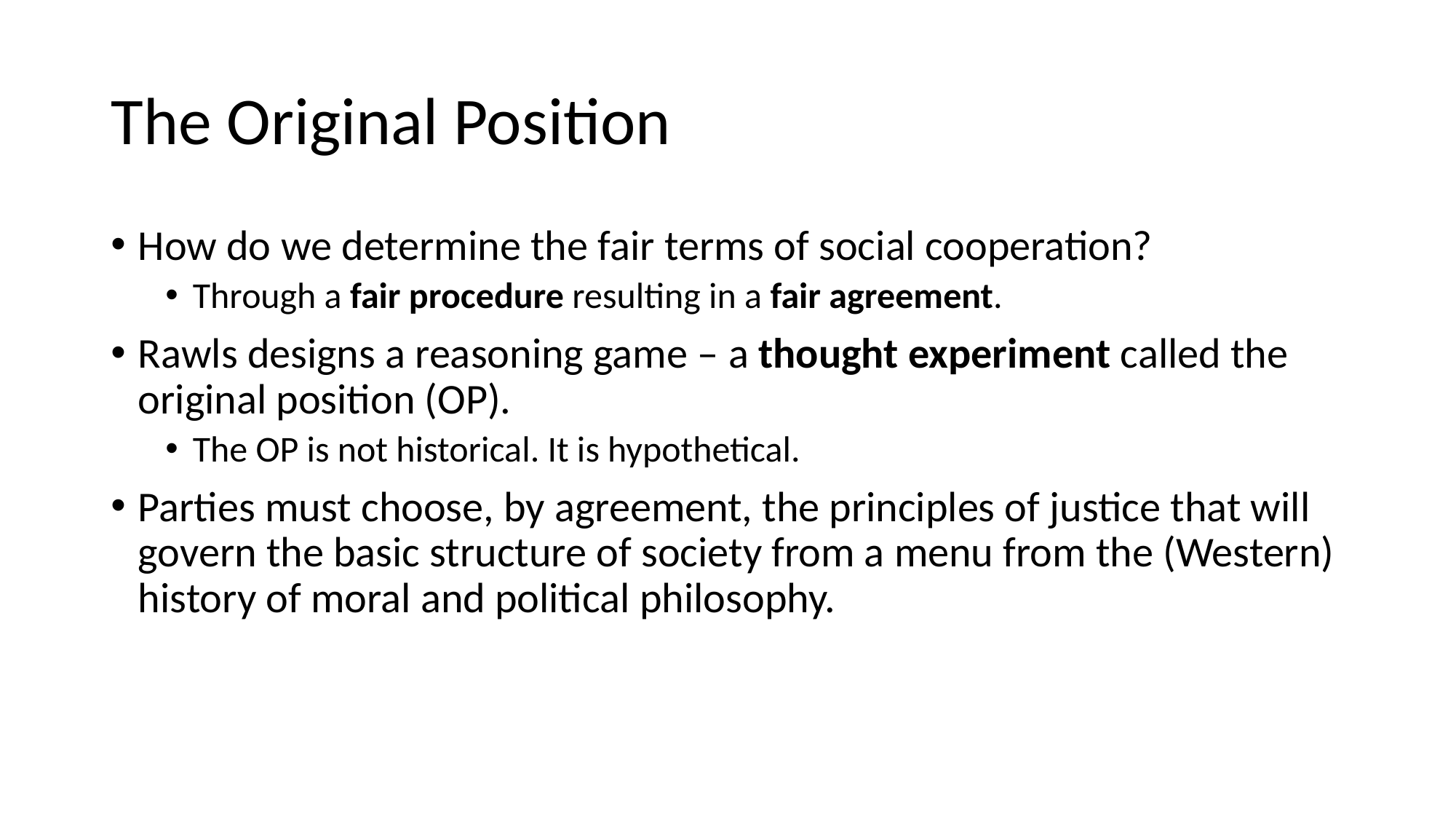

# The Original Position
How do we determine the fair terms of social cooperation?
Through a fair procedure resulting in a fair agreement.
Rawls designs a reasoning game – a thought experiment called the original position (OP).
The OP is not historical. It is hypothetical.
Parties must choose, by agreement, the principles of justice that will govern the basic structure of society from a menu from the (Western) history of moral and political philosophy.